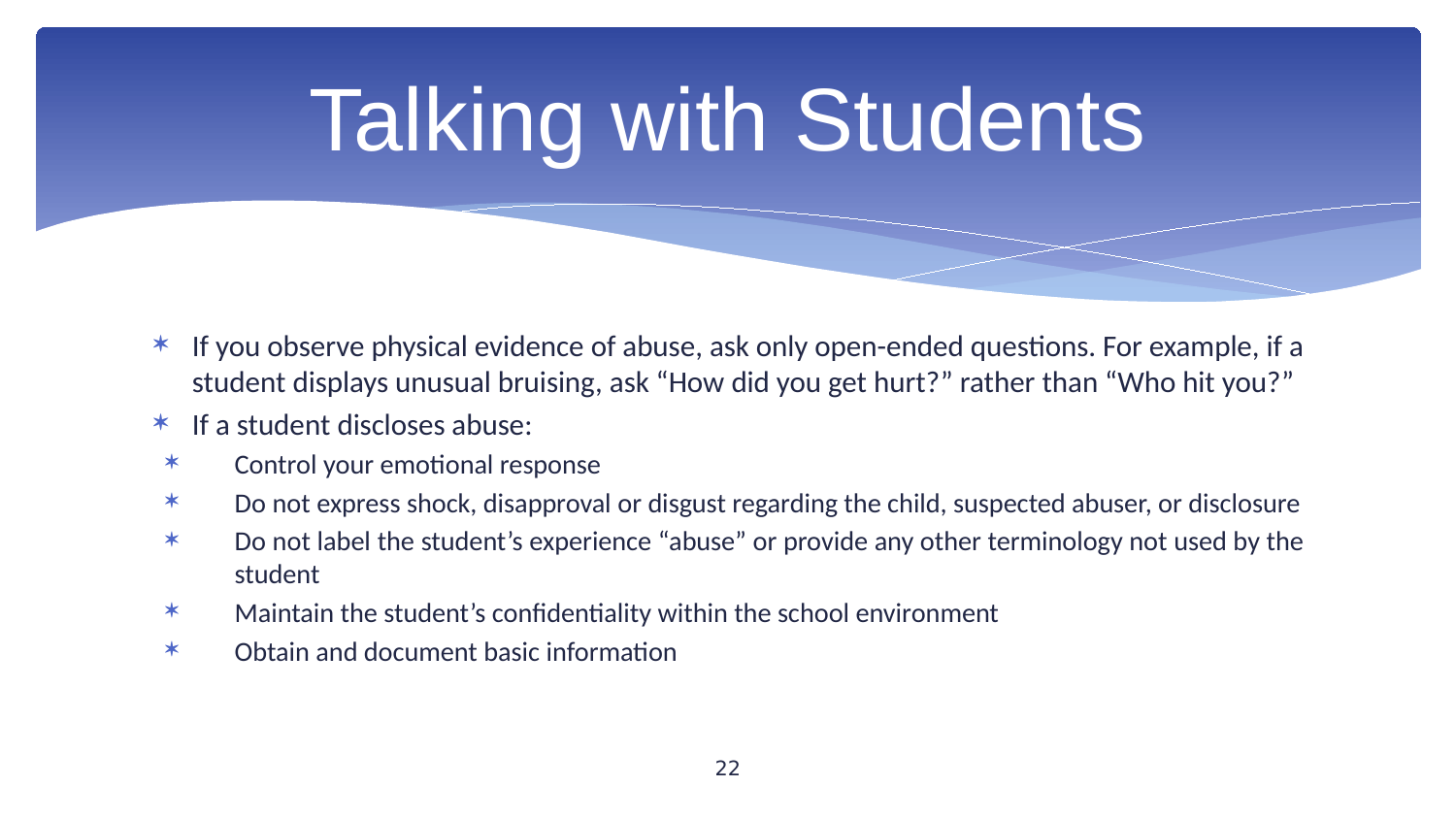

# Talking with Students
If you observe physical evidence of abuse, ask only open-ended questions. For example, if a student displays unusual bruising, ask “How did you get hurt?” rather than “Who hit you?”
If a student discloses abuse:
Control your emotional response
Do not express shock, disapproval or disgust regarding the child, suspected abuser, or disclosure
Do not label the student’s experience “abuse” or provide any other terminology not used by the student
Maintain the student’s confidentiality within the school environment
Obtain and document basic information
22